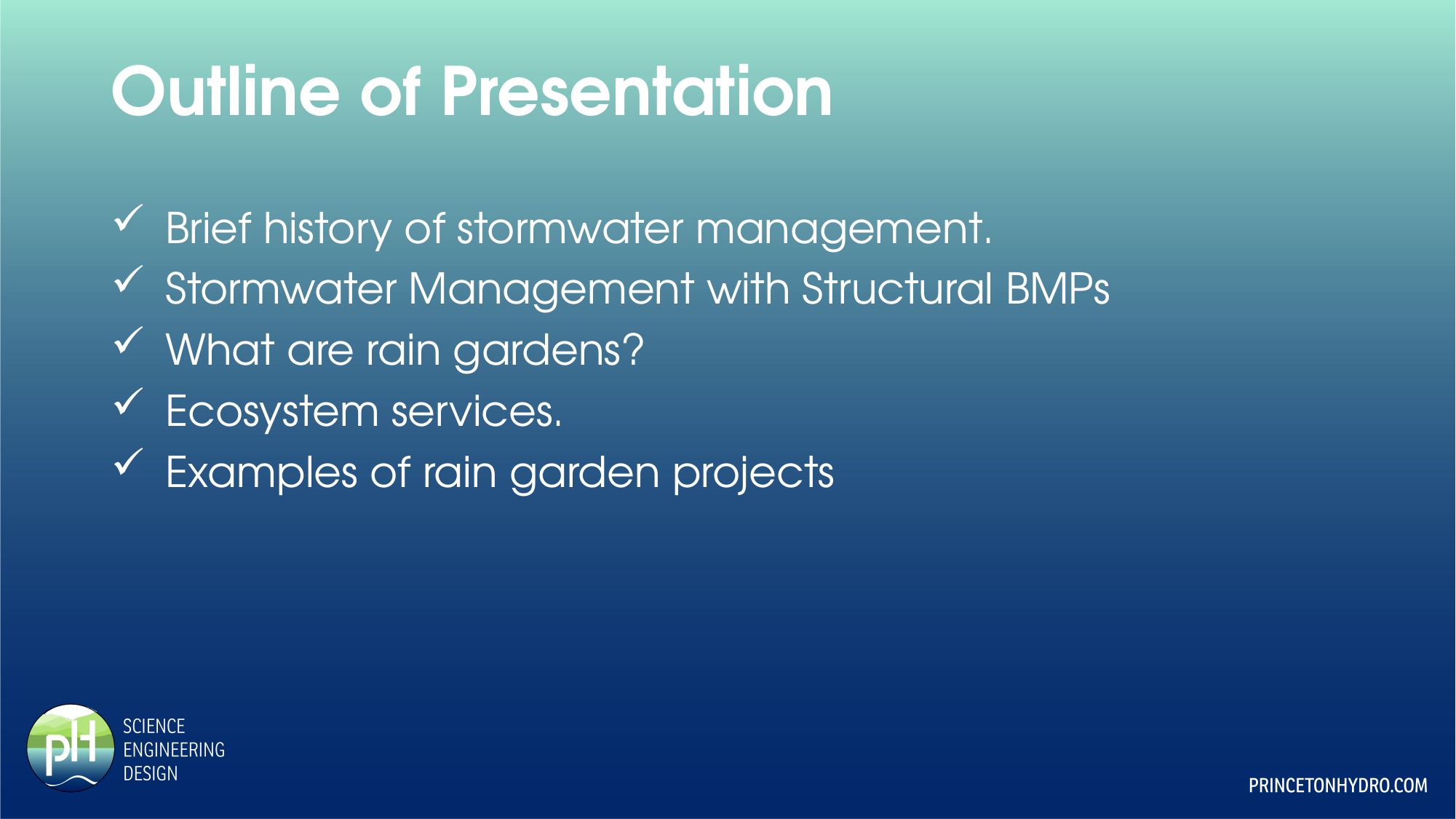

# Outline of Presentation
Brief history of stormwater management.
Stormwater Management with Structural BMPs
What are rain gardens?
Ecosystem services.
Examples of rain garden projects